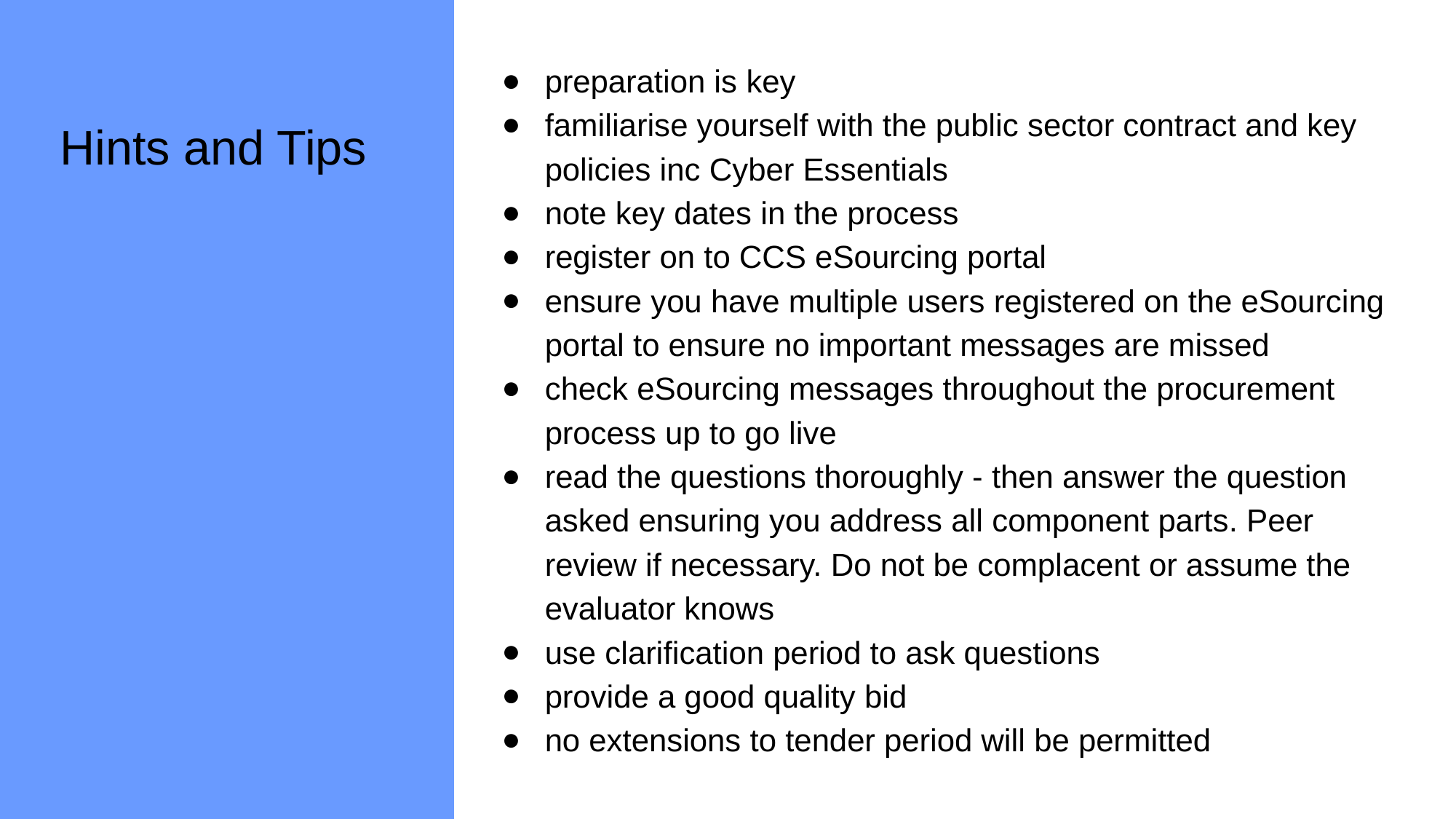

preparation is key
familiarise yourself with the public sector contract and key policies inc Cyber Essentials
note key dates in the process
register on to CCS eSourcing portal
ensure you have multiple users registered on the eSourcing portal to ensure no important messages are missed
check eSourcing messages throughout the procurement process up to go live
read the questions thoroughly - then answer the question asked ensuring you address all component parts. Peer review if necessary. Do not be complacent or assume the evaluator knows
use clarification period to ask questions
provide a good quality bid
no extensions to tender period will be permitted

Hints and Tips